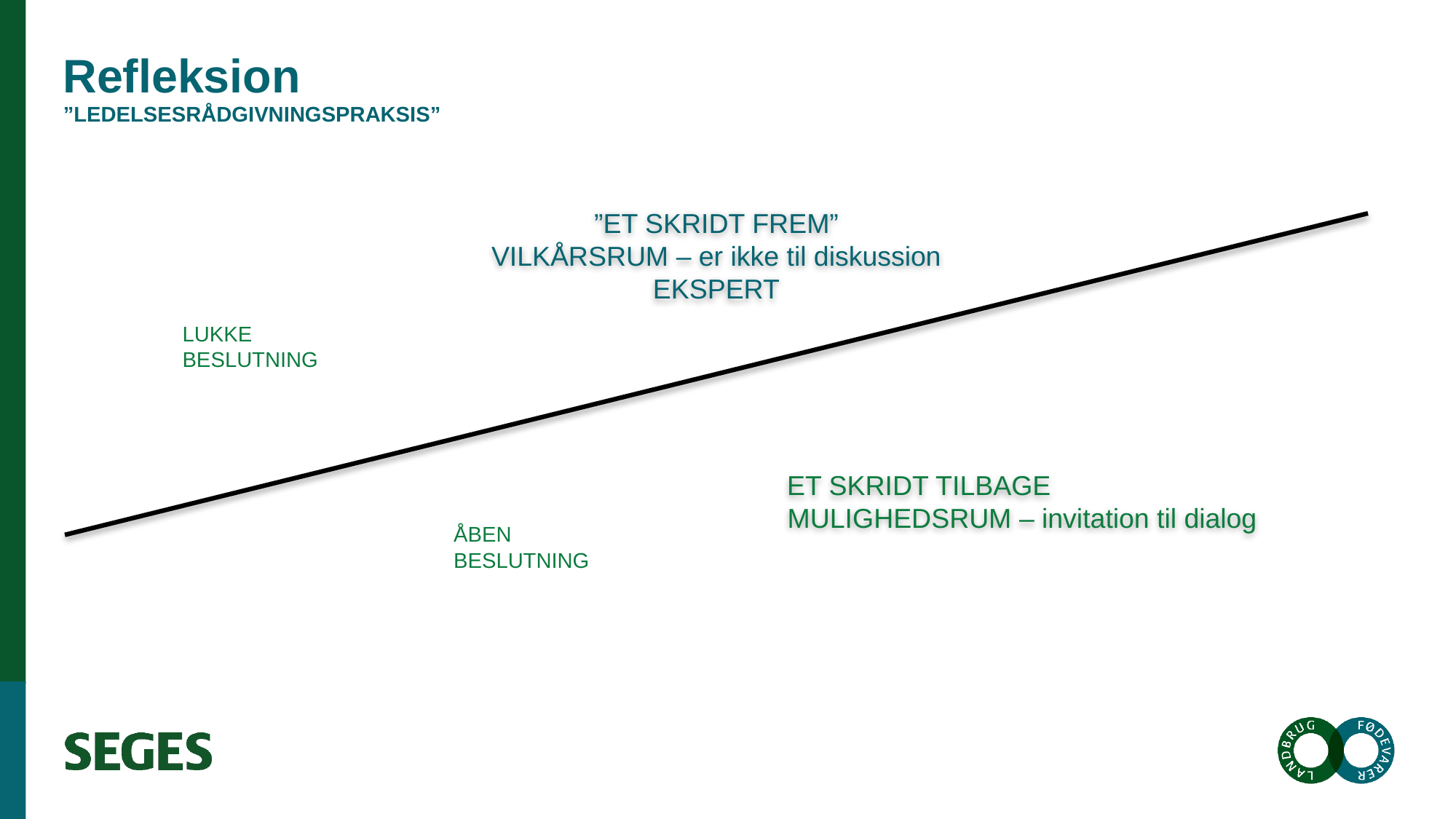

# Refleksion ”LEDELSESRÅDGIVNINGSPRAKSIS”
”ET SKRIDT FREM”
VILKÅRSRUM – er ikke til diskussion
EKSPERT

                                                     ET SKRIDT TILBAGE
                                                                                MULIGHEDSRUM – invitation til dialog
LUKKE
BESLUTNING
ÅBEN
BESLUTNING